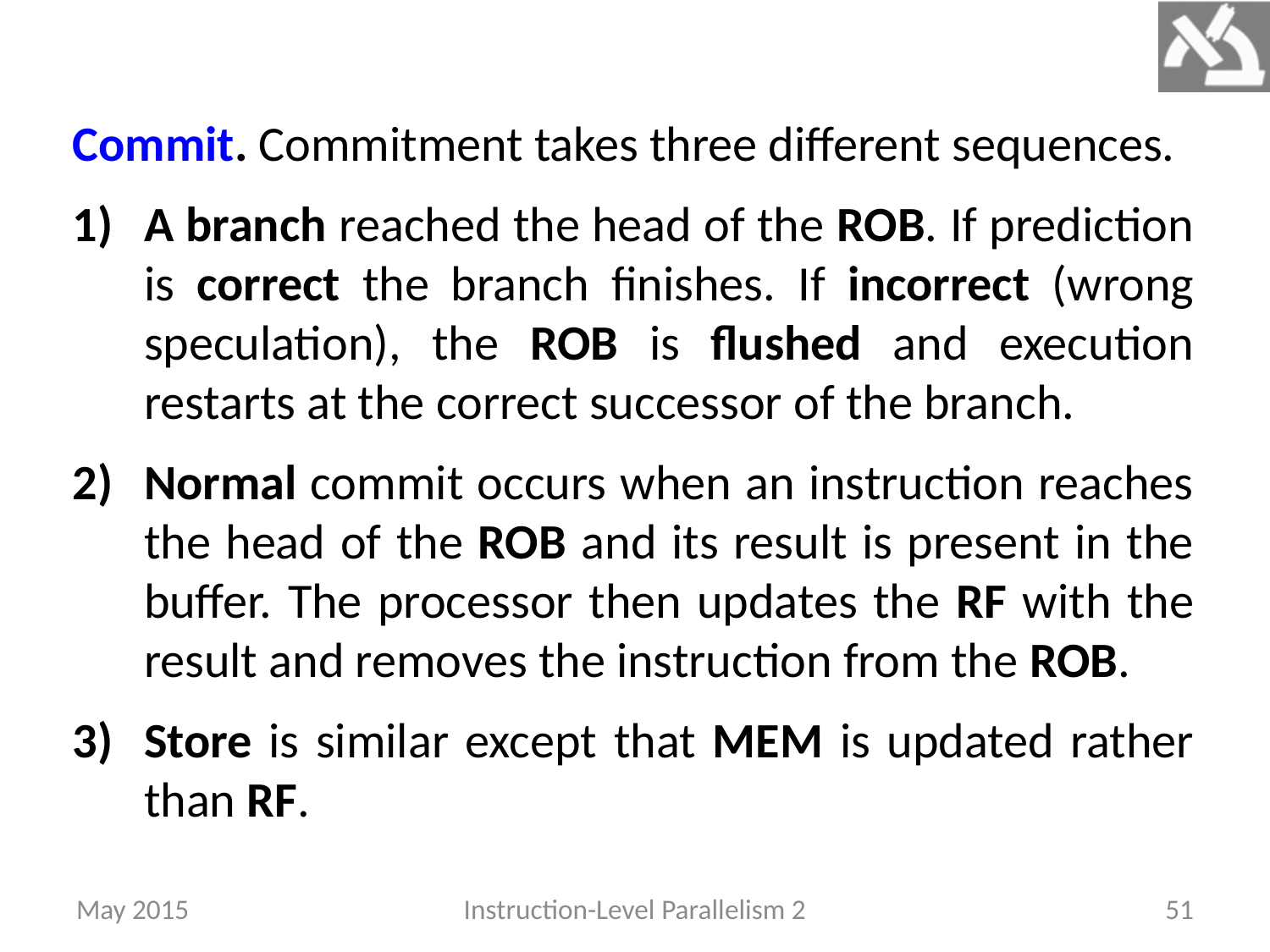

Commit. Commitment takes three different sequences.
A branch reached the head of the ROB. If prediction is correct the branch finishes. If incorrect (wrong speculation), the ROB is flushed and execution restarts at the correct successor of the branch.
Normal commit occurs when an instruction reaches the head of the ROB and its result is present in the buffer. The processor then updates the RF with the result and removes the instruction from the ROB.
Store is similar except that MEM is updated rather than RF.
May 2015
Instruction-Level Parallelism 2
51